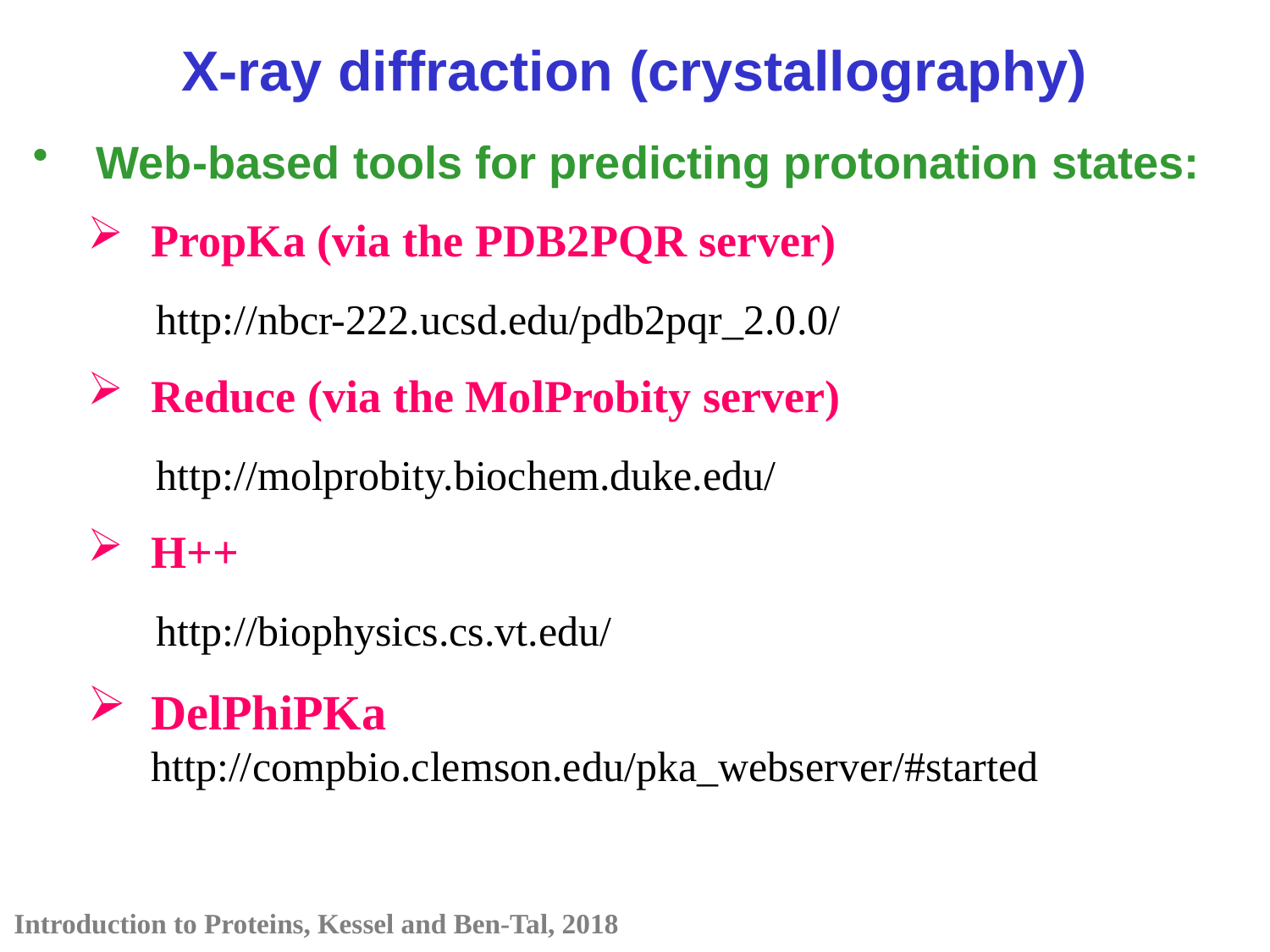

X-ray diffraction (crystallography)
Web-based tools for predicting protonation states:
PropKa (via the PDB2PQR server)
      http://nbcr-222.ucsd.edu/pdb2pqr_2.0.0/
Reduce (via the MolProbity server)
      http://molprobity.biochem.duke.edu/
H++
      http://biophysics.cs.vt.edu/
DelPhiPKa http://compbio.clemson.edu/pka_webserver/#started